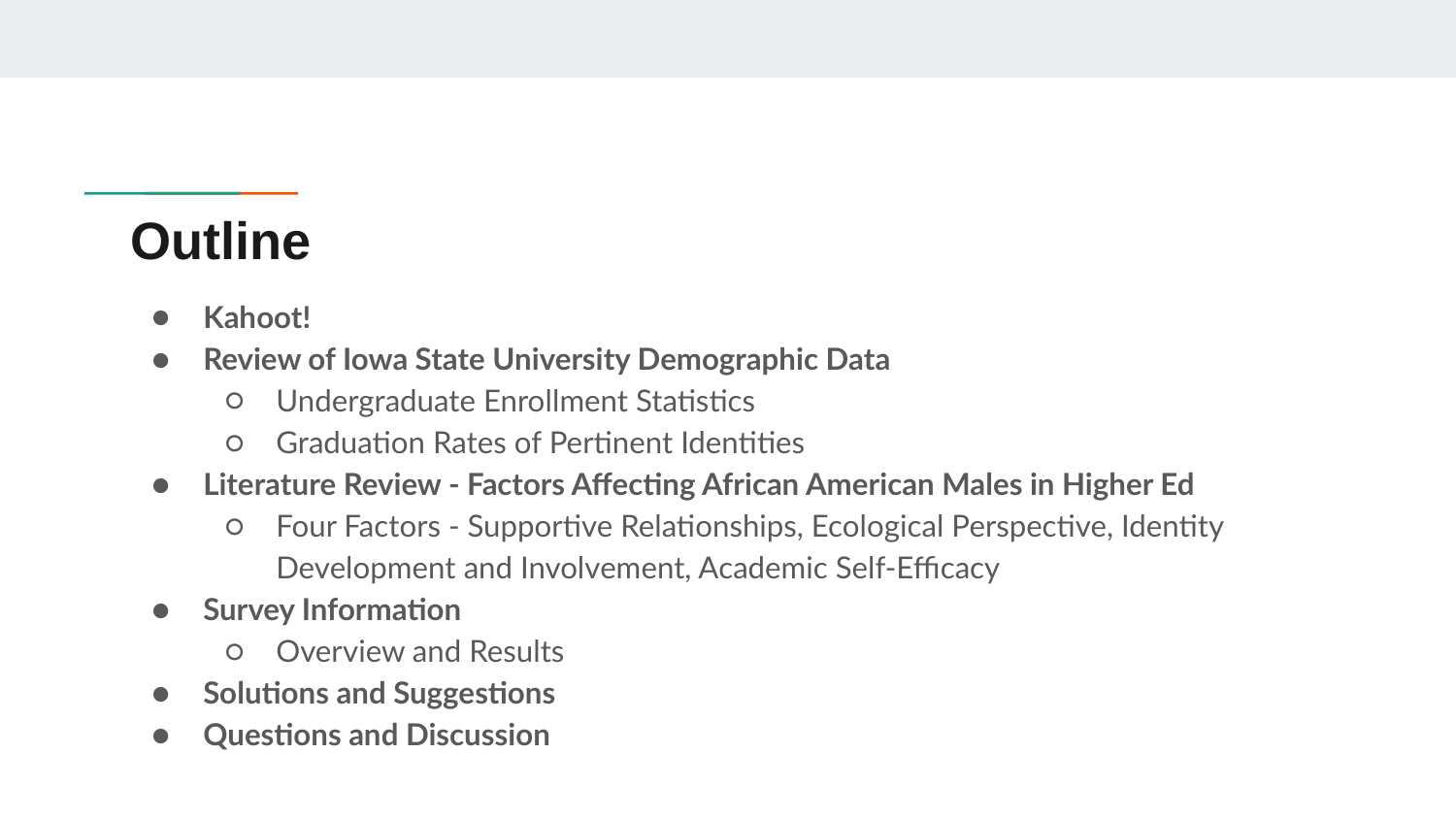

# Outline
Kahoot!
Review of Iowa State University Demographic Data
Undergraduate Enrollment Statistics
Graduation Rates of Pertinent Identities
Literature Review - Factors Affecting African American Males in Higher Ed
Four Factors - Supportive Relationships, Ecological Perspective, Identity Development and Involvement, Academic Self-Efficacy
Survey Information
Overview and Results
Solutions and Suggestions
Questions and Discussion